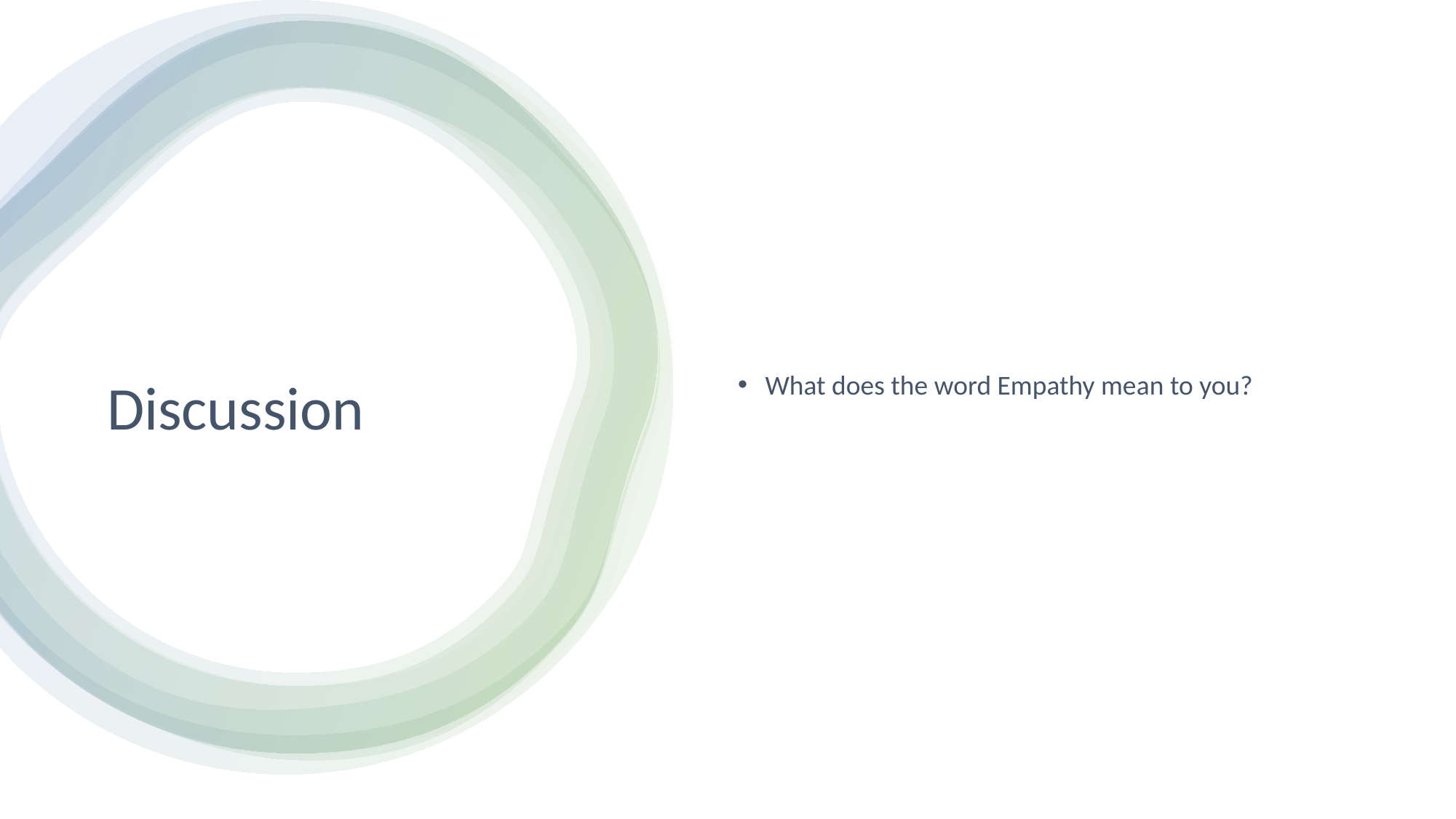

What does the word Empathy mean to you?

# Discussion